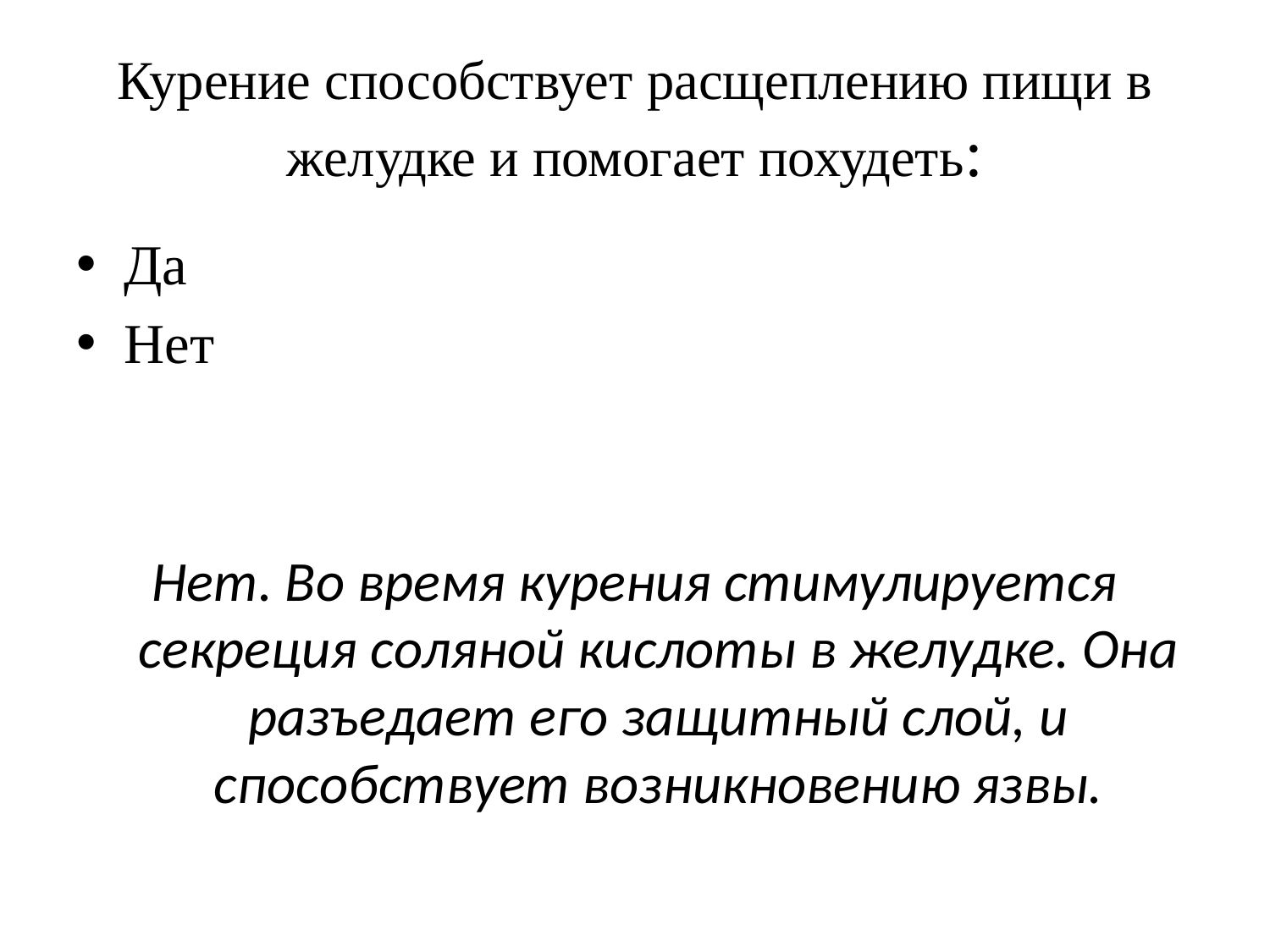

# Курение способствует расщеплению пищи в желудке и помогает похудеть:
Да
Нет

Нет. Во время курения стимулируется секреция соляной кислоты в желудке. Она разъедает его защитный слой, и способствует возникновению язвы.